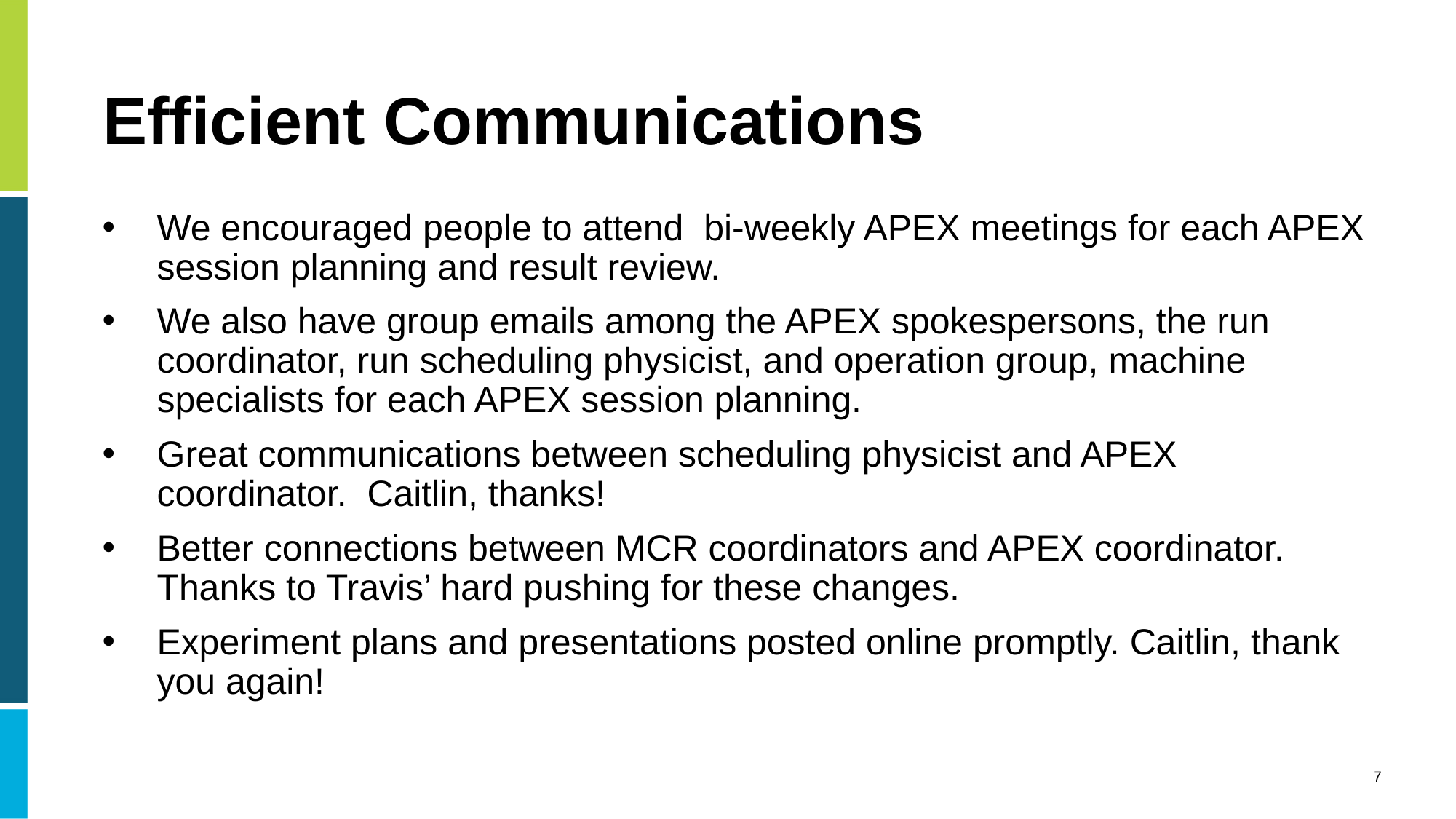

# Efficient Communications
We encouraged people to attend  bi-weekly APEX meetings for each APEX session planning and result review.
We also have group emails among the APEX spokespersons, the run coordinator, run scheduling physicist, and operation group, machine specialists for each APEX session planning.
Great communications between scheduling physicist and APEX coordinator.  Caitlin, thanks!
Better connections between MCR coordinators and APEX coordinator.  Thanks to Travis’ hard pushing for these changes.
Experiment plans and presentations posted online promptly. Caitlin, thank you again!

7